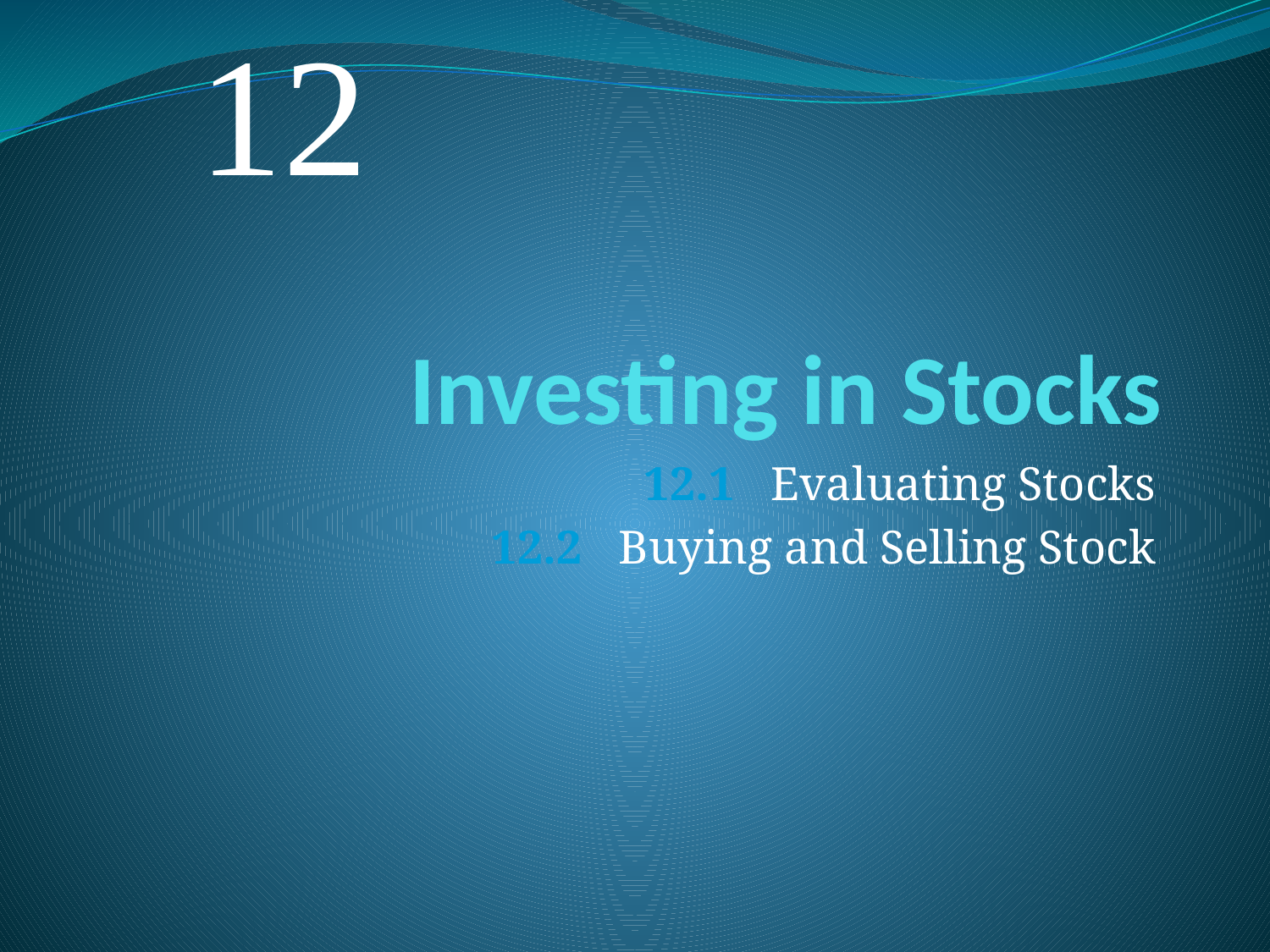

12
# Investing in Stocks
12.1	Evaluating Stocks
12.2	Buying and Selling Stock